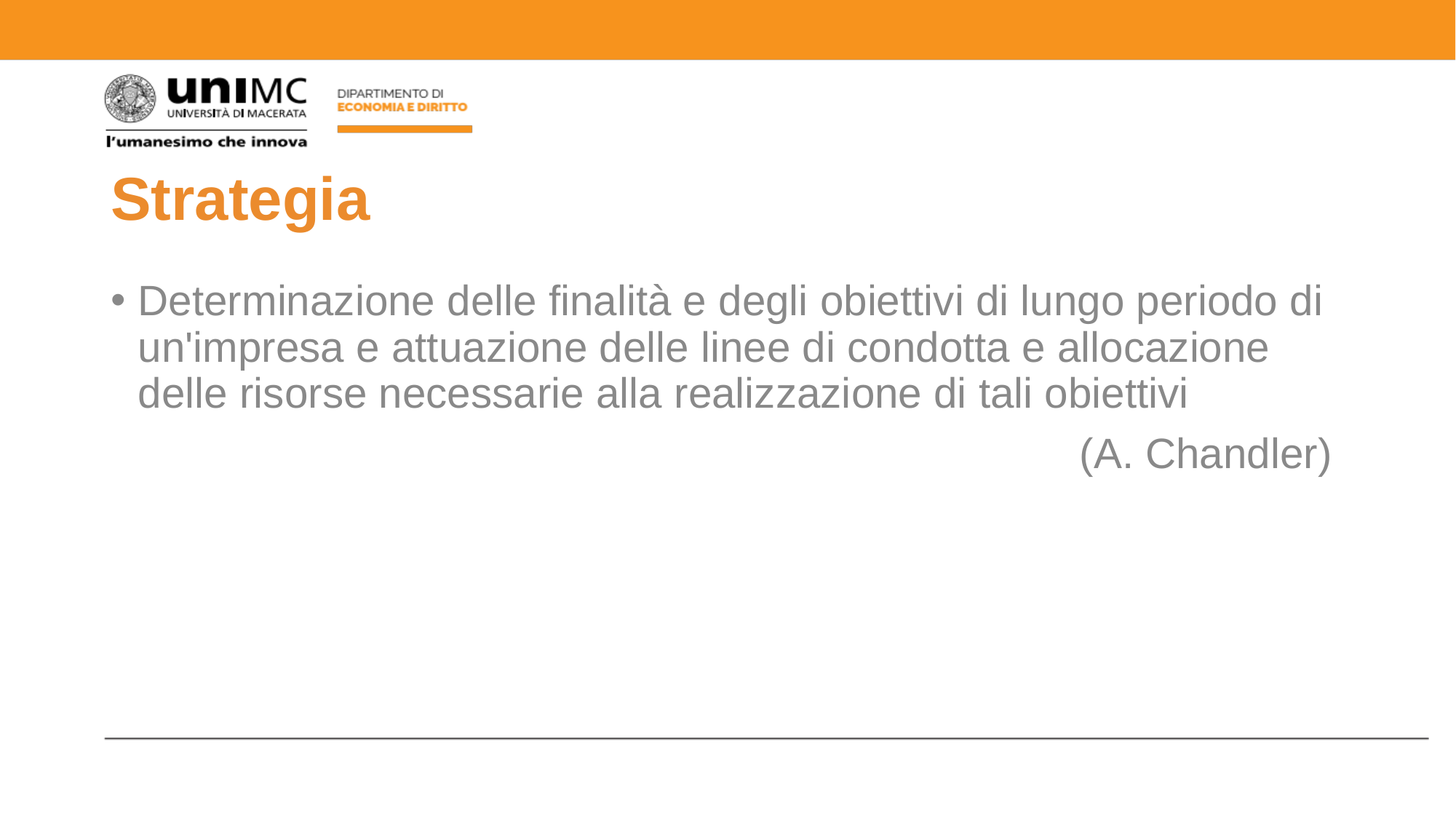

# Strategia
Determinazione delle finalità e degli obiettivi di lungo periodo di un'impresa e attuazione delle linee di condotta e allocazione delle risorse necessarie alla realizzazione di tali obiettivi
(A. Chandler)